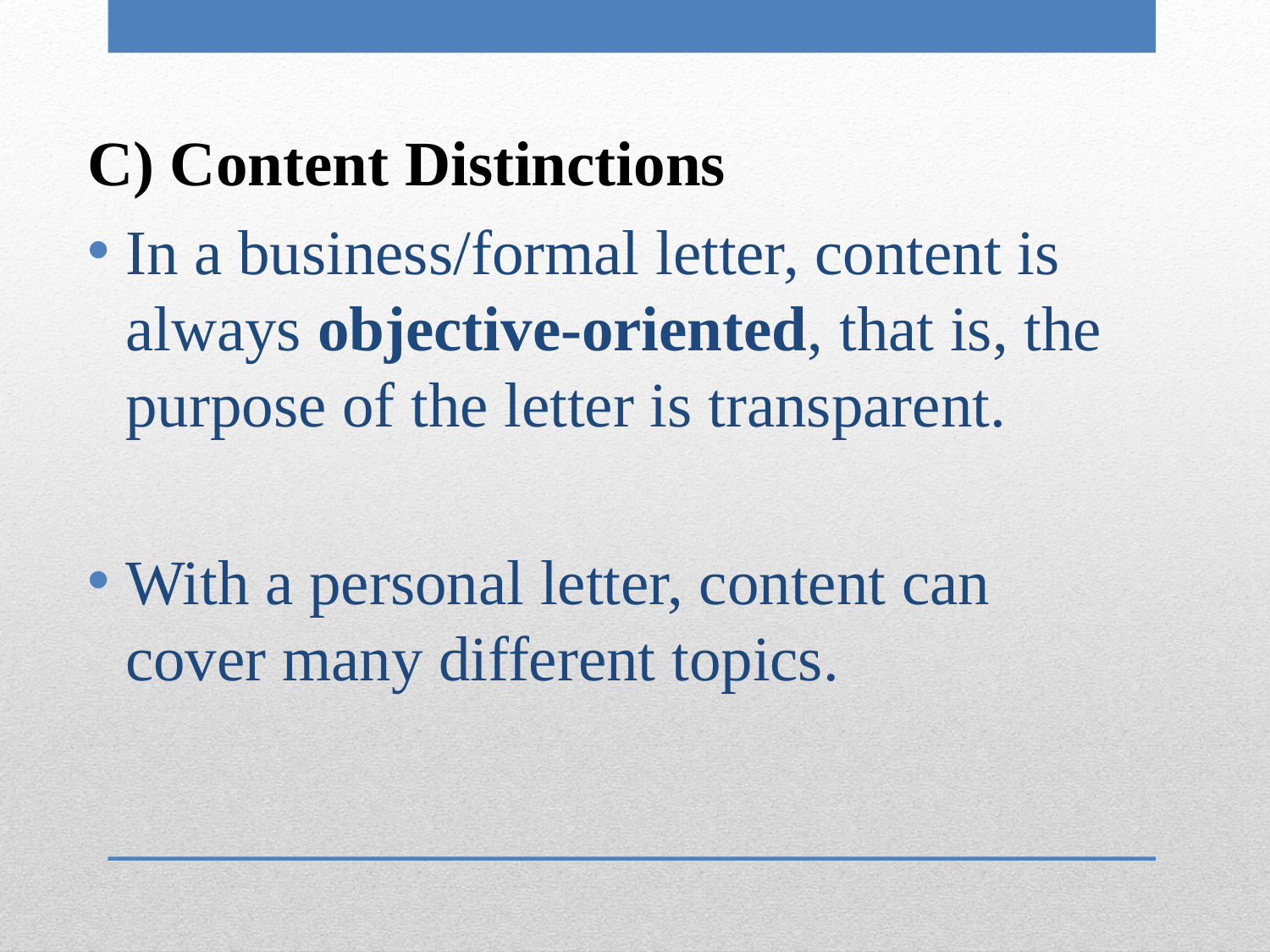

C) Content Distinctions
In a business/formal letter, content is always objective-oriented, that is, the purpose of the letter is transparent.

With a personal letter, content can cover many different topics.